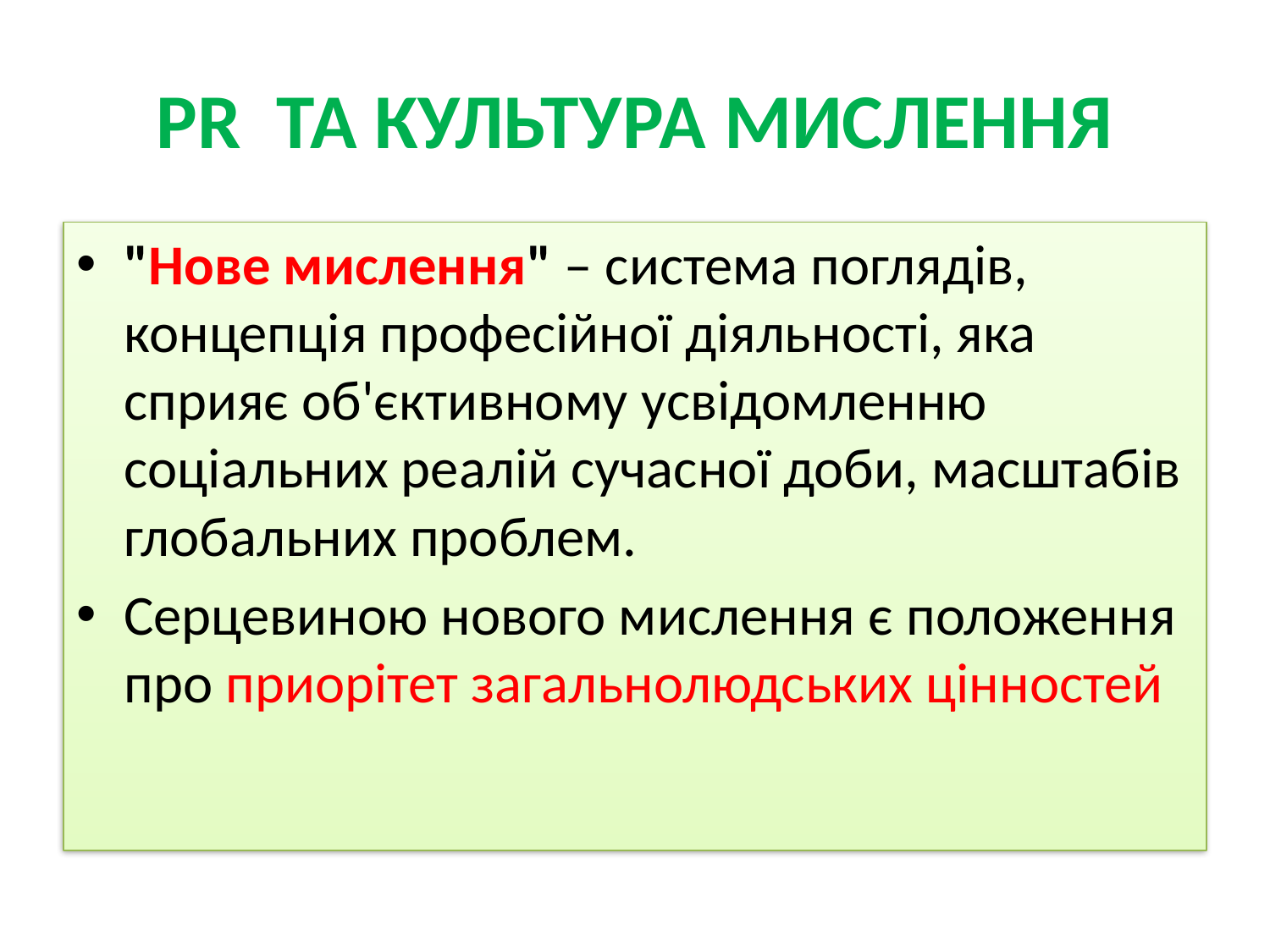

# PR  ТА КУЛЬТУРА МИСЛЕННЯ
"Нове мислення" – система поглядів, концепція професійної діяльності, яка сприяє об'єктивному усвідомленню соціальних реалій сучасної доби, масштабів глобальних проблем.
Серцевиною нового мислення є положення про приорітет загальнолюдських цінностей